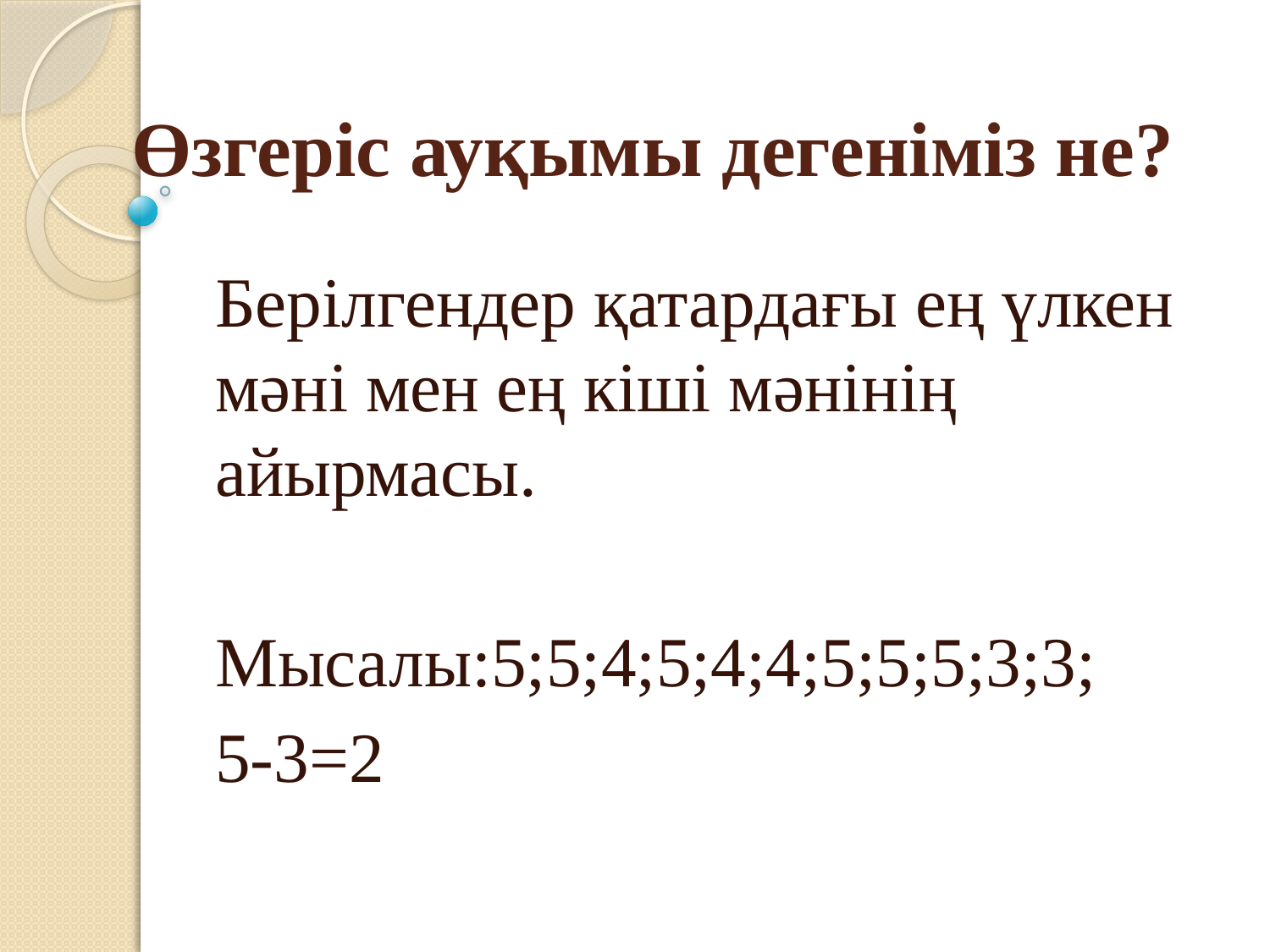

# Өзгеріс ауқымы дегеніміз не?
Берілгендер қатардағы ең үлкен мәні мен ең кіші мәнінің айырмасы.

Мысалы:5;5;4;5;4;4;5;5;5;3;3;
5-3=2